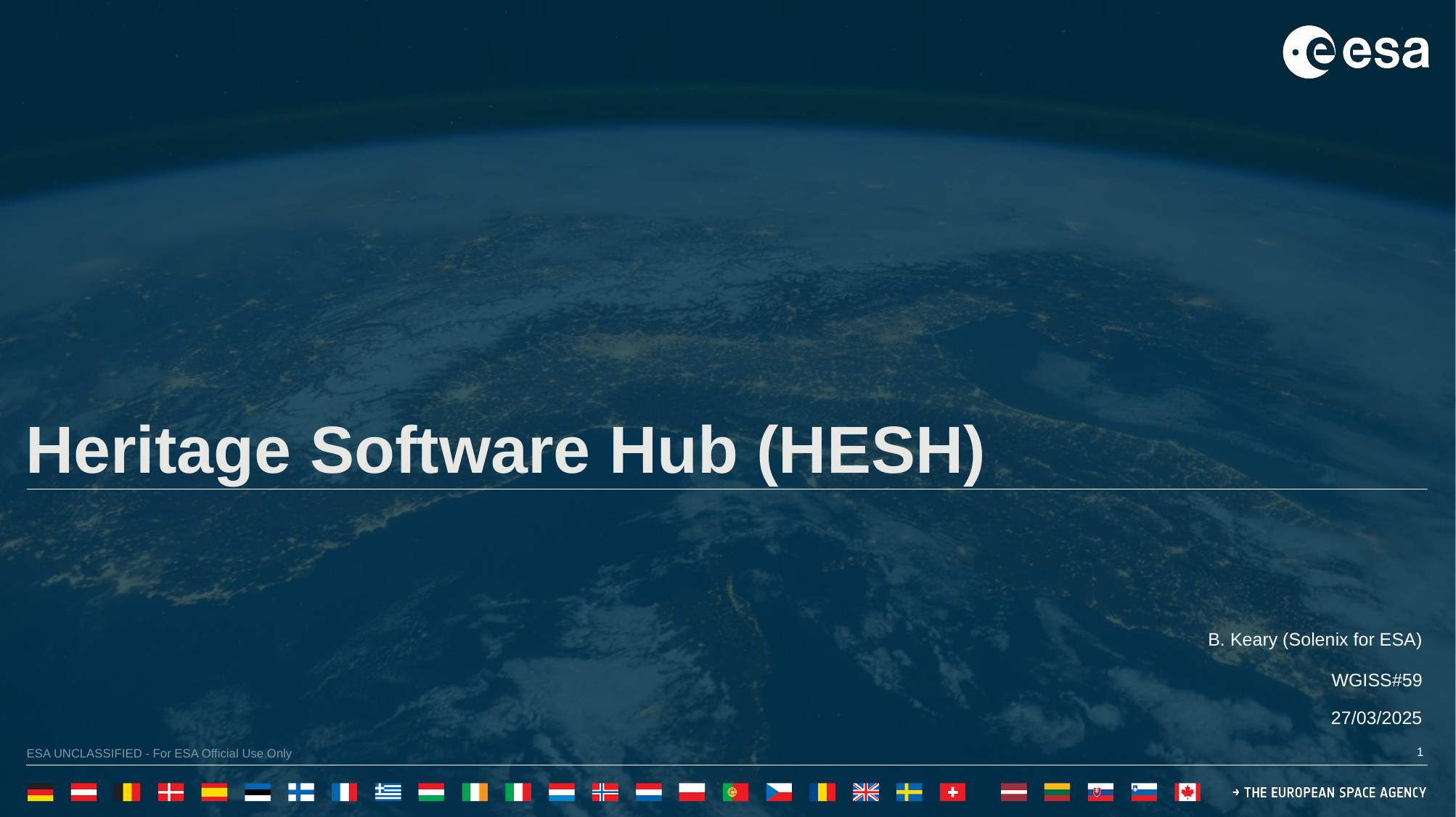

Heritage Software Hub (HESH)
B. Keary (Solenix for ESA)

WGISS#59

27/03/2025